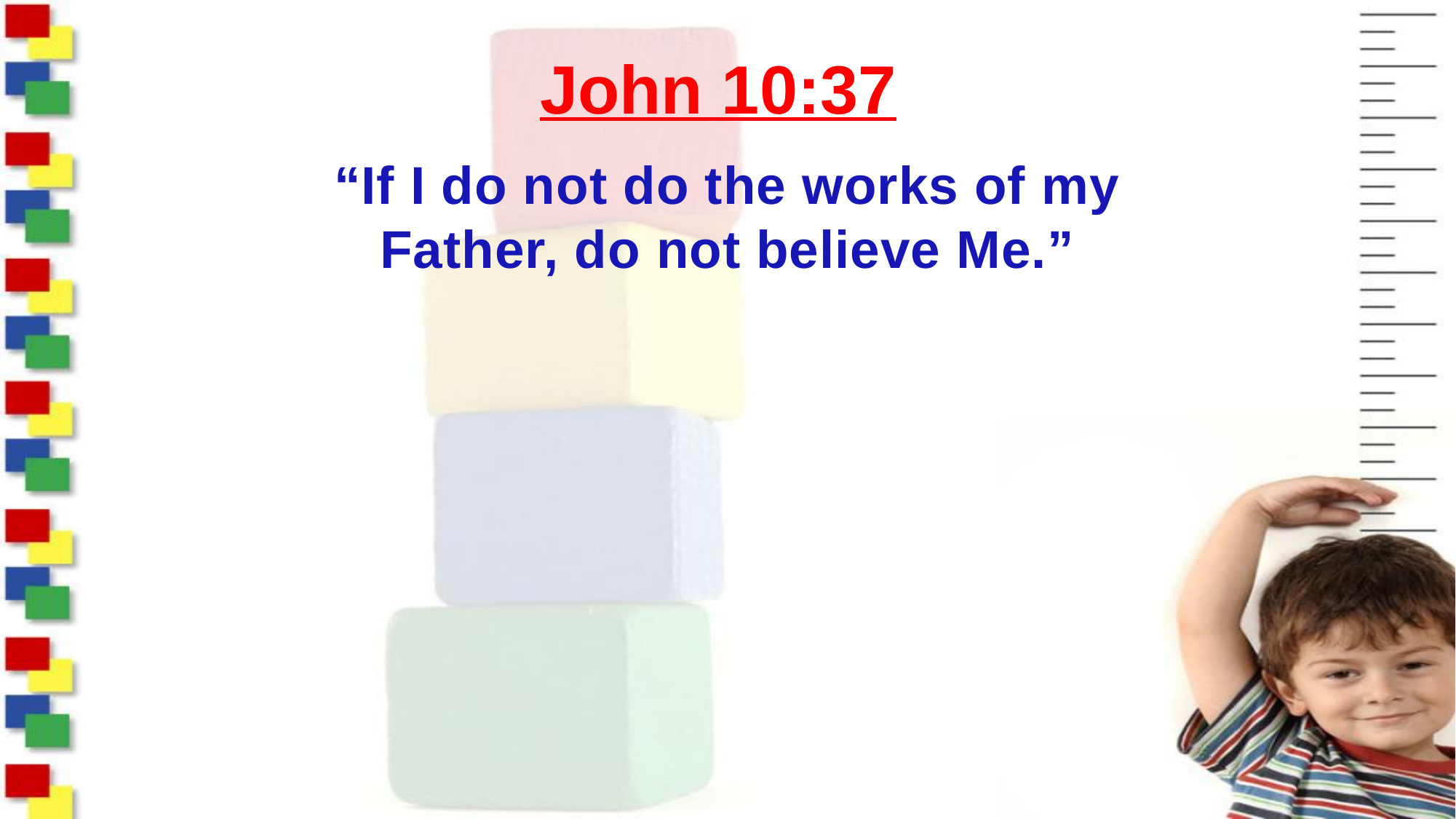

# John 10:37
“If I do not do the works of my Father, do not believe Me.”